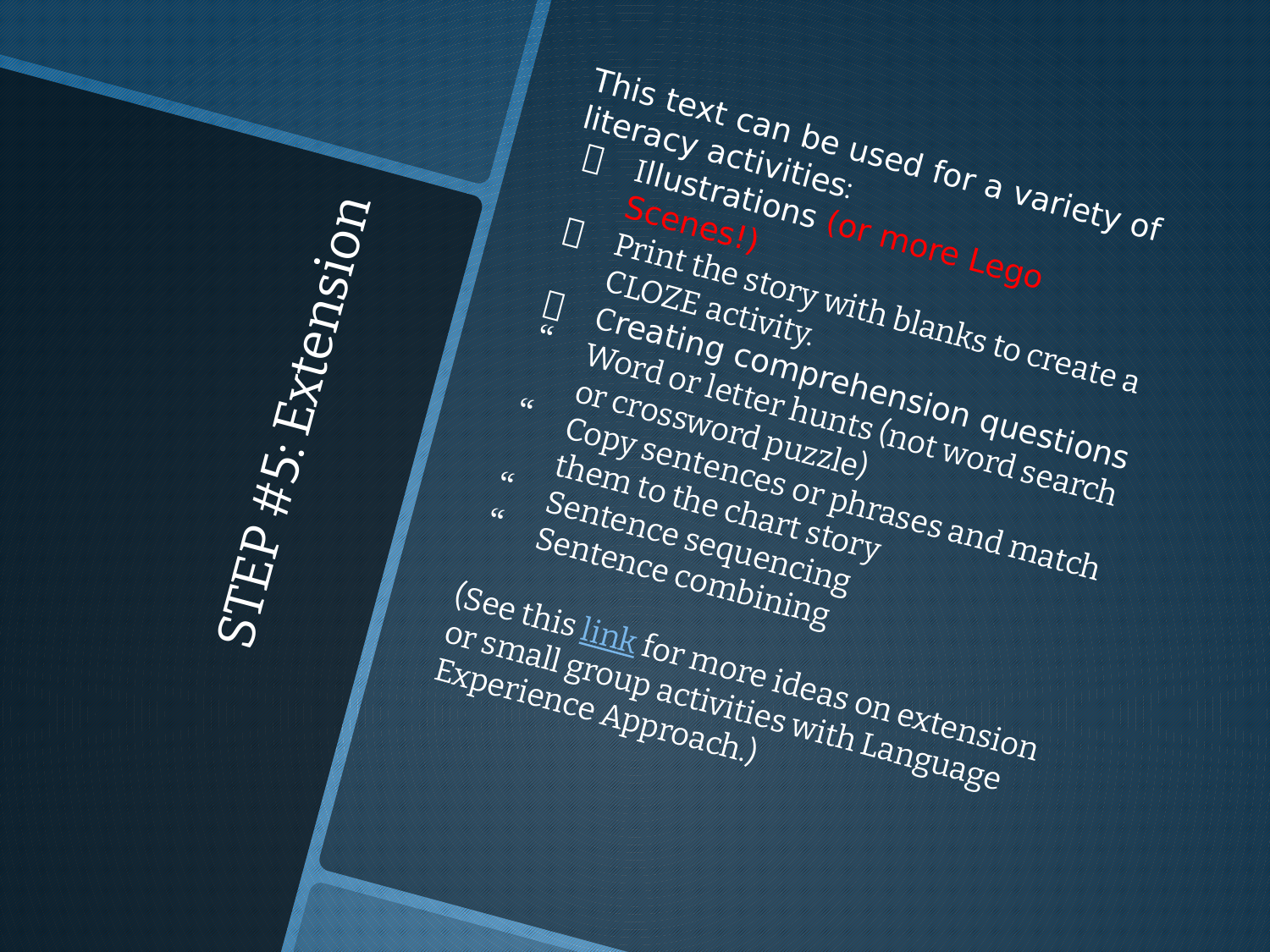

This text can be used for a variety of literacy activities:
Illustrations (or more Lego Scenes!)
Print the story with blanks to create a CLOZE activity.
Creating comprehension questions
Word or letter hunts (not word search or crossword puzzle)
Copy sentences or phrases and match them to the chart story
Sentence sequencing
Sentence combining

(See this link for more ideas on extension or small group activities with Language Experience Approach.)

# STEP #5: Extension